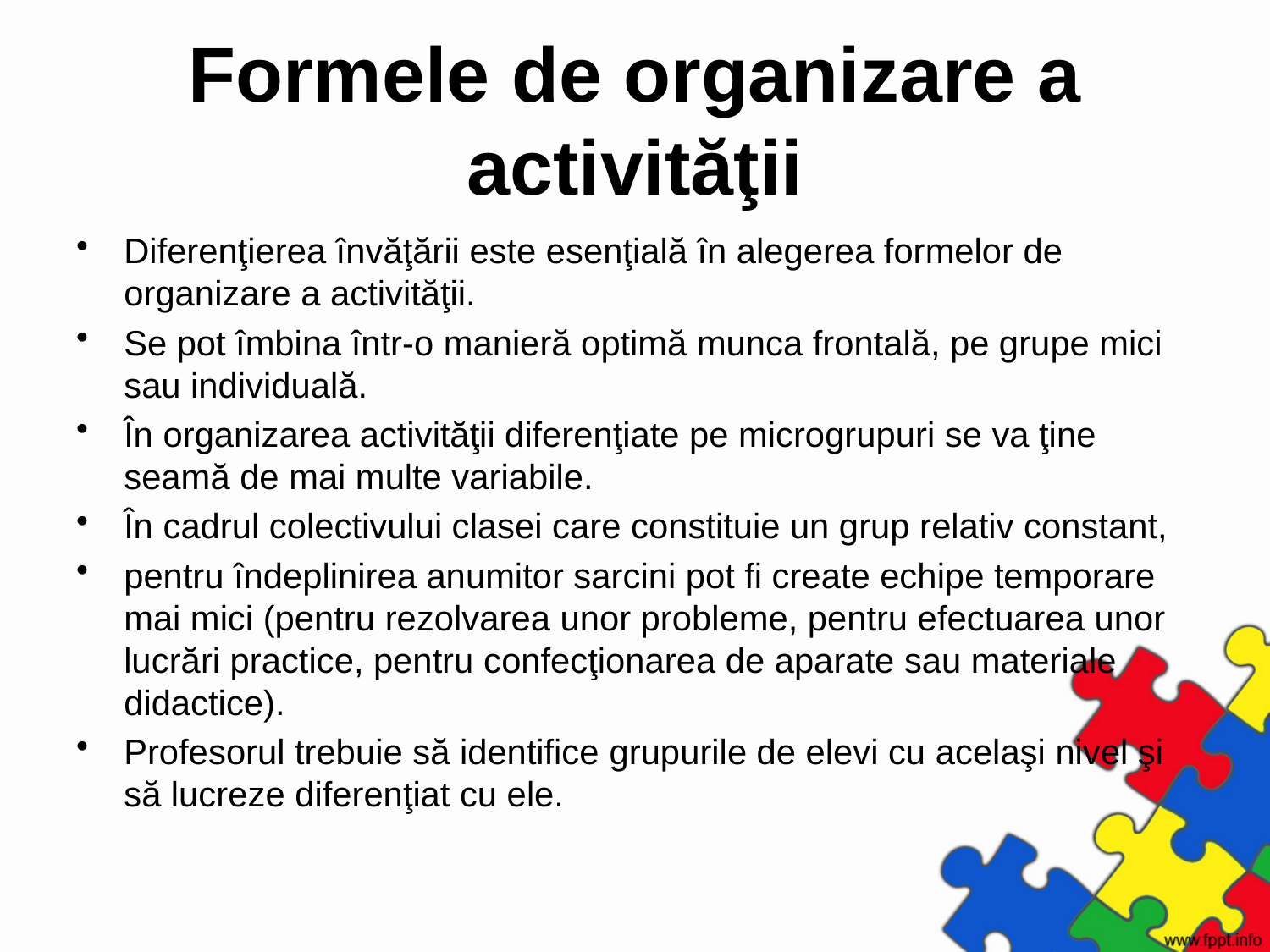

# Formele de organizare a activităţii
Diferenţierea învăţării este esenţială în alegerea formelor de organizare a activităţii.
Se pot îmbina într-o manieră optimă munca frontală, pe grupe mici sau individuală.
În organizarea activităţii diferenţiate pe microgrupuri se va ţine seamă de mai multe variabile.
În cadrul colectivului clasei care constituie un grup relativ constant,
pentru îndeplinirea anumitor sarcini pot fi create echipe temporare mai mici (pentru rezolvarea unor probleme, pentru efectuarea unor lucrări practice, pentru confecţionarea de aparate sau materiale didactice).
Profesorul trebuie să identifice grupurile de elevi cu acelaşi nivel şi să lucreze diferenţiat cu ele.